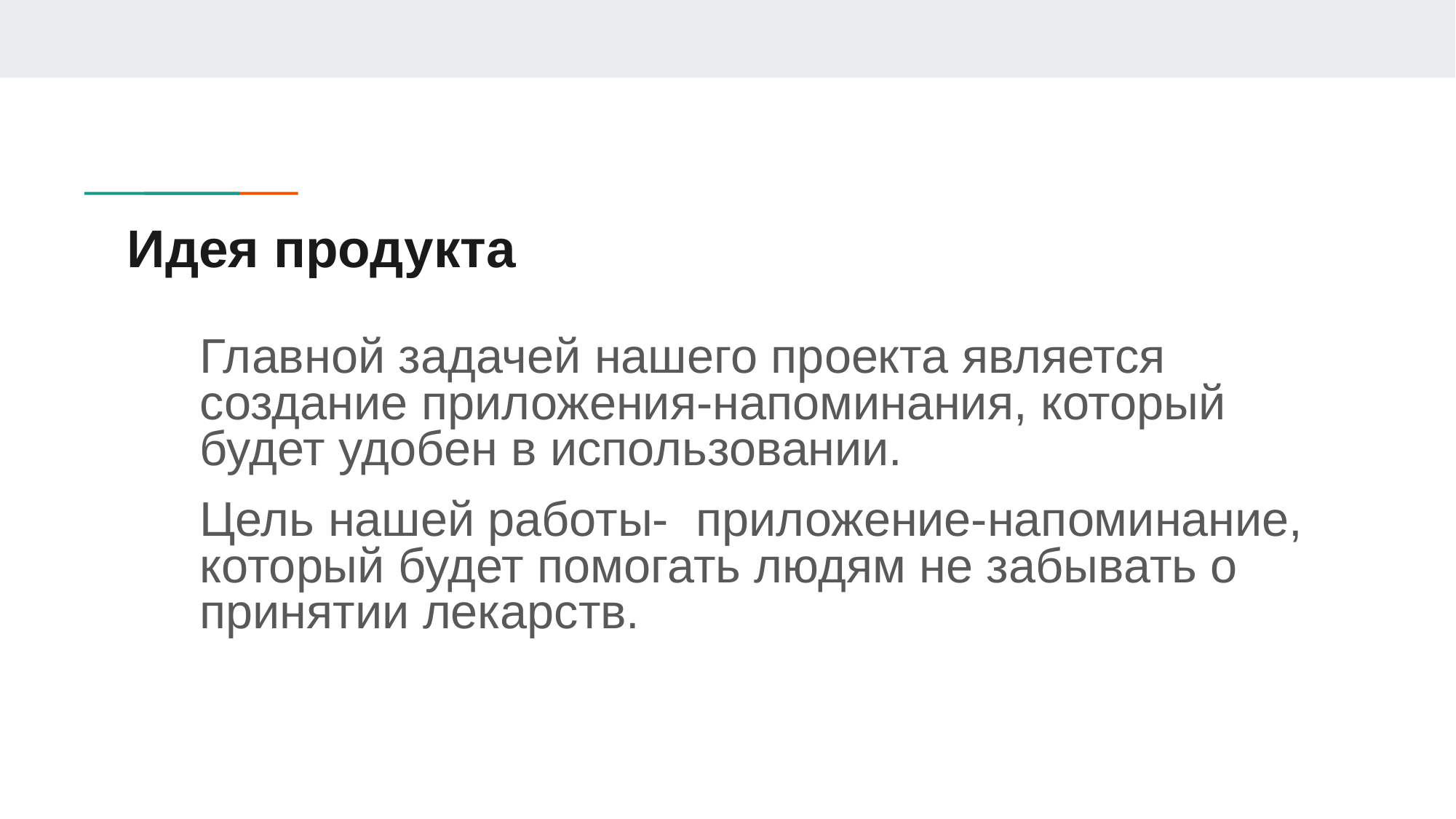

# Идея продукта
Главной задачей нашего проекта является создание приложения-напоминания, который будет удобен в использовании.
Цель нашей работы-  приложение-напоминание, который будет помогать людям не забывать о принятии лекарств.